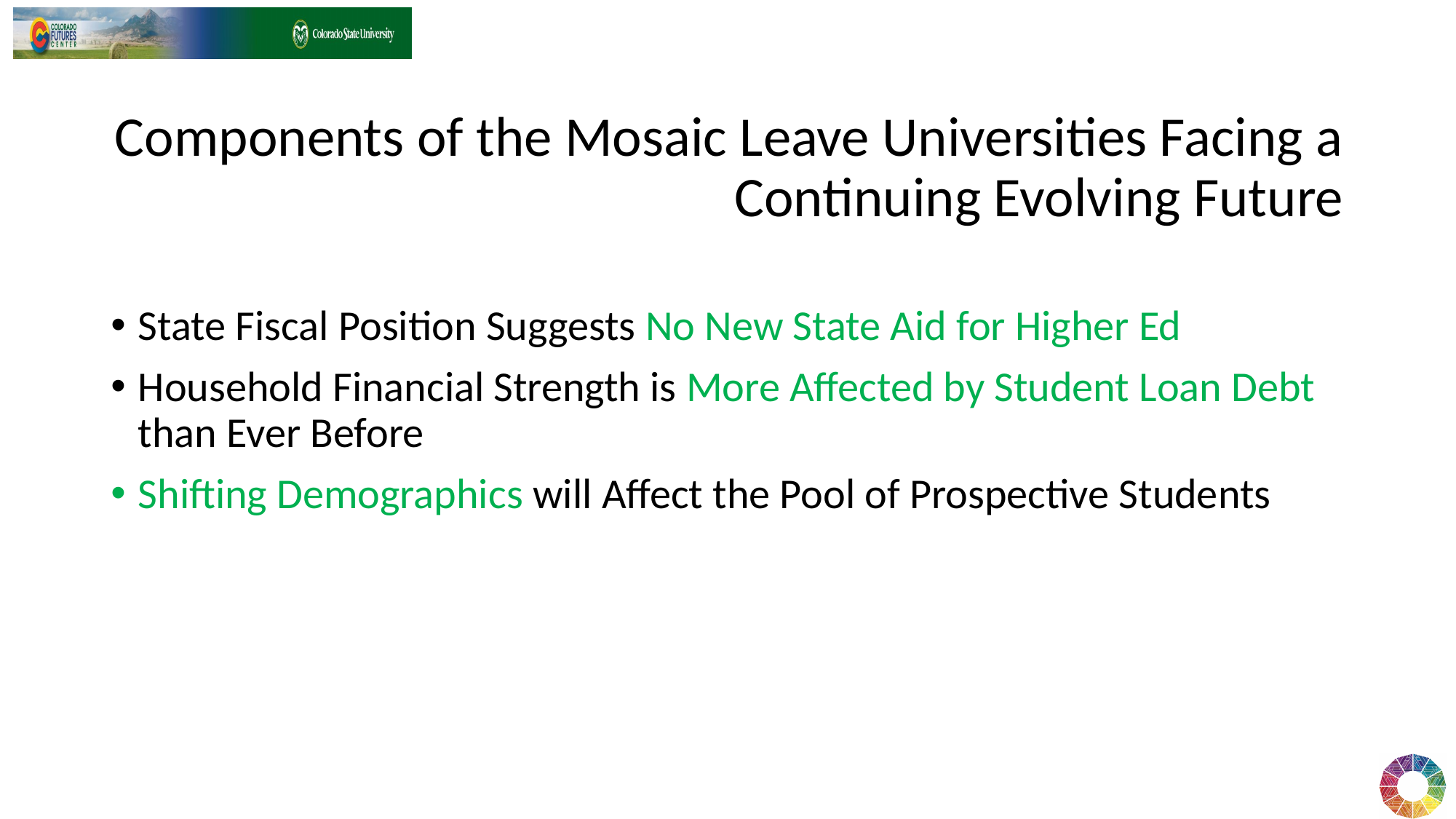

# Components of the Mosaic Leave Universities Facing a Continuing Evolving Future
State Fiscal Position Suggests No New State Aid for Higher Ed
Household Financial Strength is More Affected by Student Loan Debt than Ever Before
Shifting Demographics will Affect the Pool of Prospective Students